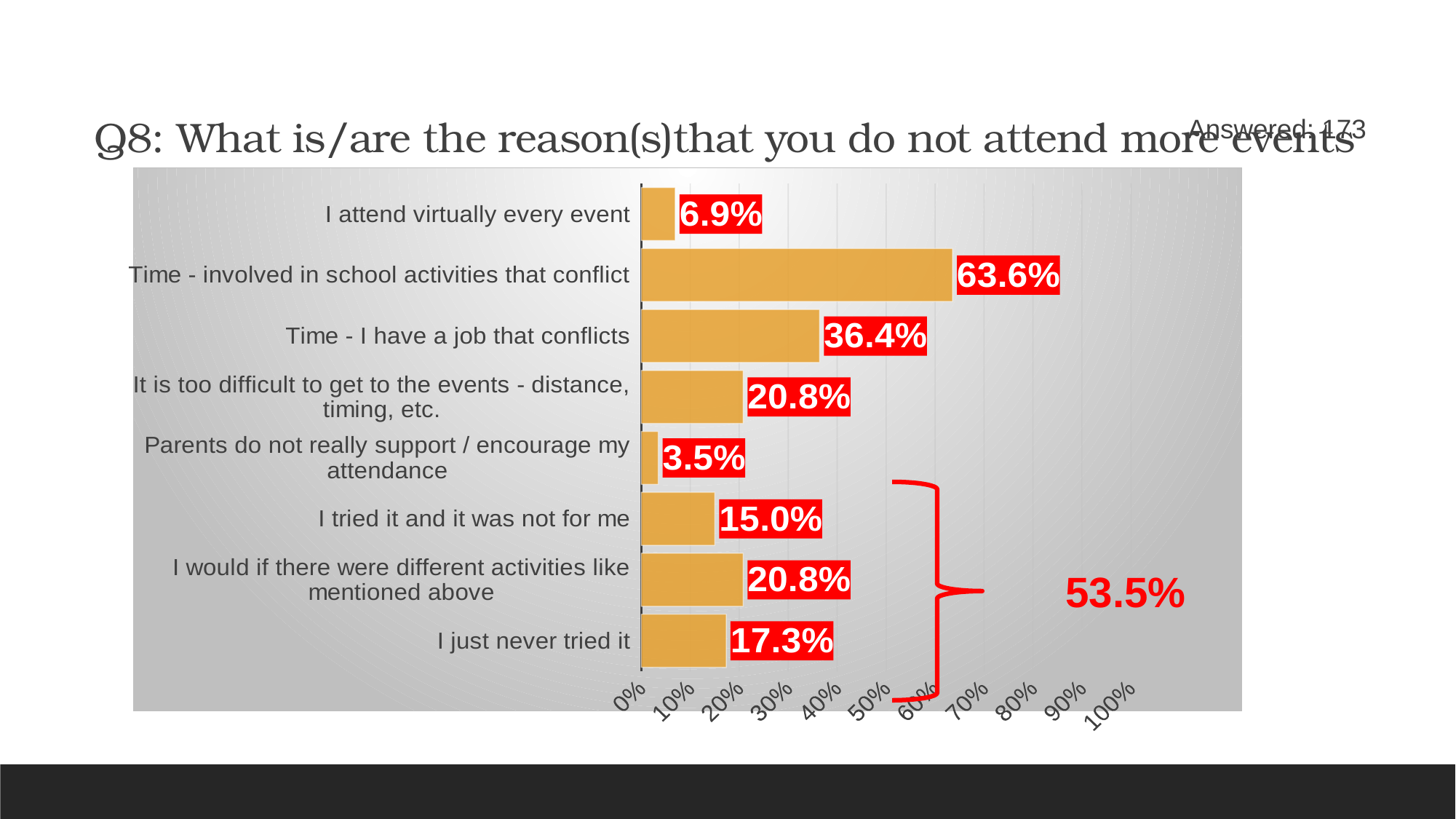

Q8: What is/are the reason(s)that you do not attend more events
Answered: 173

### Chart

| Category |  |
|---|---|
| I attend virtually every event | 0.0694 |
| Time - involved in school activities that conflict | 0.6358 |
| Time - I have a job that conflicts | 0.3642 |
| It is too difficult to get to the events - distance, timing, etc. | 0.2081 |
| Parents do not really support / encourage my attendance | 0.0347 |
| I tried it and it was not for me | 0.1503 |
| I would if there were different activities like mentioned above | 0.2081 |
| I just never tried it | 0.1734 |
53.5%